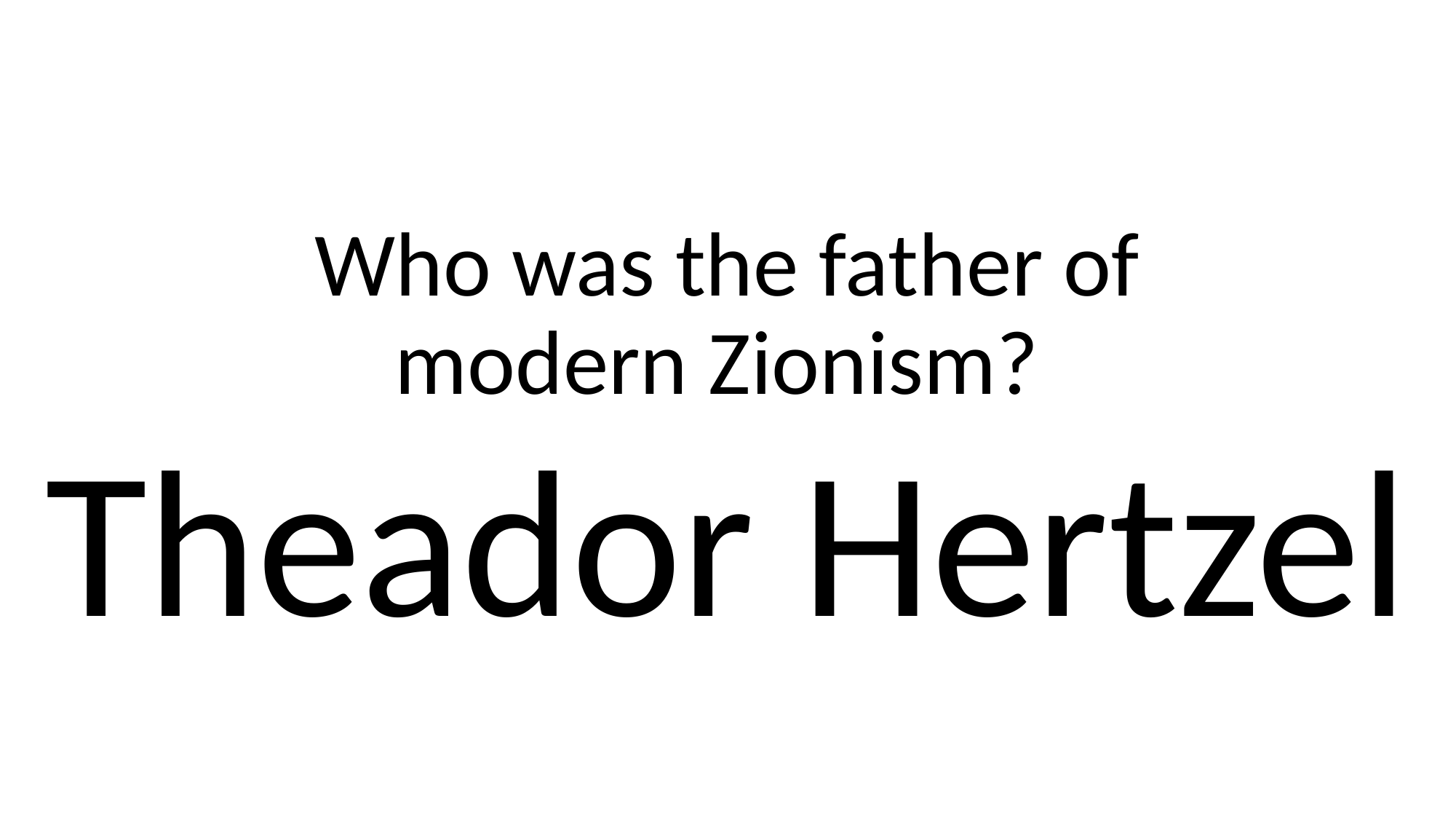

# Who was the father of modern Zionism?
Theador Hertzel